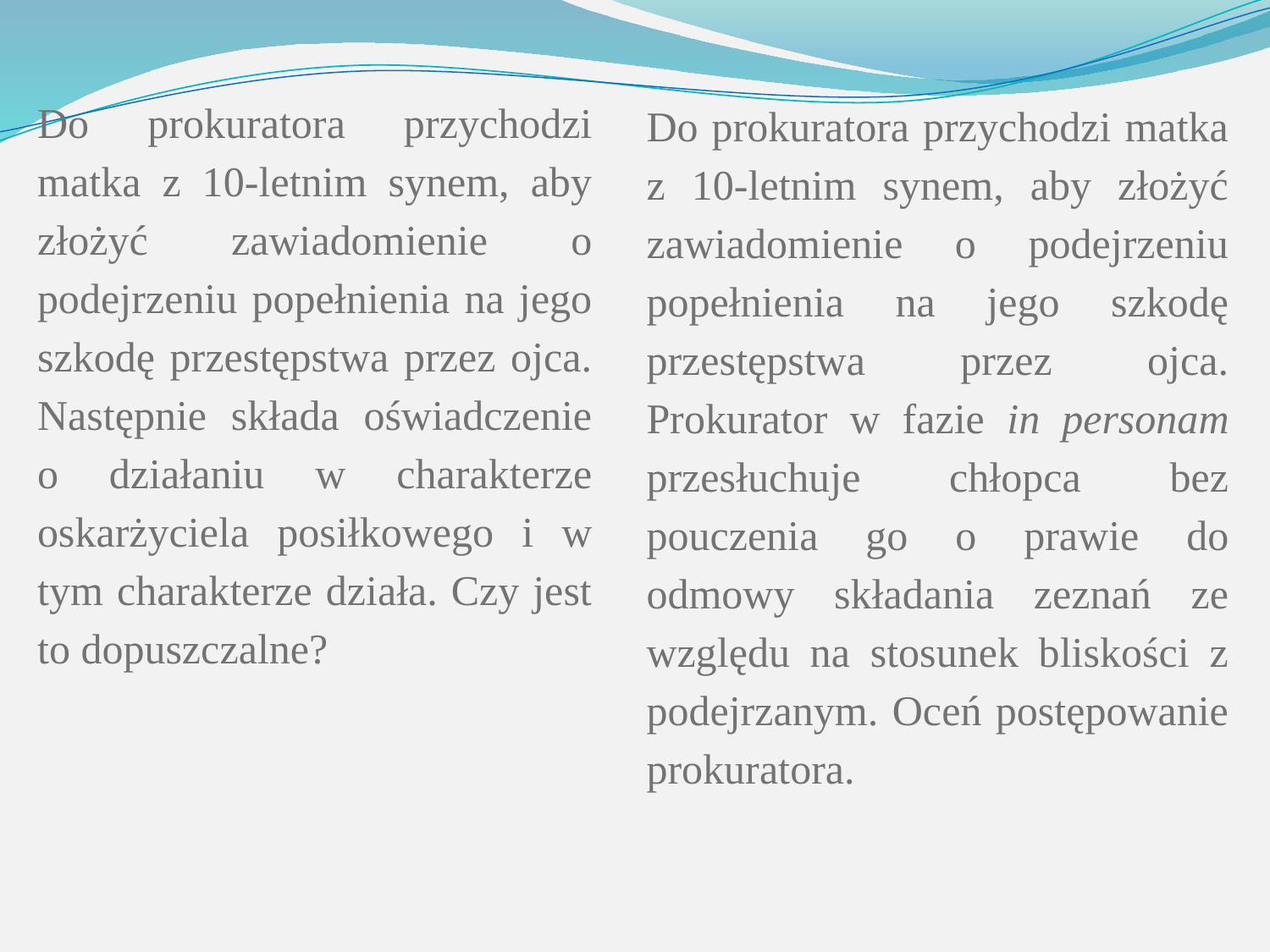

Do prokuratora przychodzi matka z 10-letnim synem, aby złożyć zawiadomienie o podejrzeniu popełnienia na jego szkodę przestępstwa przez ojca. Następnie składa oświadczenie o działaniu w charakterze oskarżyciela posiłkowego i w tym charakterze działa. Czy jest to dopuszczalne?
Do prokuratora przychodzi matka z 10-letnim synem, aby złożyć zawiadomienie o podejrzeniu popełnienia na jego szkodę przestępstwa przez ojca. Prokurator w fazie in personam przesłuchuje chłopca bez pouczenia go o prawie do odmowy składania zeznań ze względu na stosunek bliskości z podejrzanym. Oceń postępowanie prokuratora.